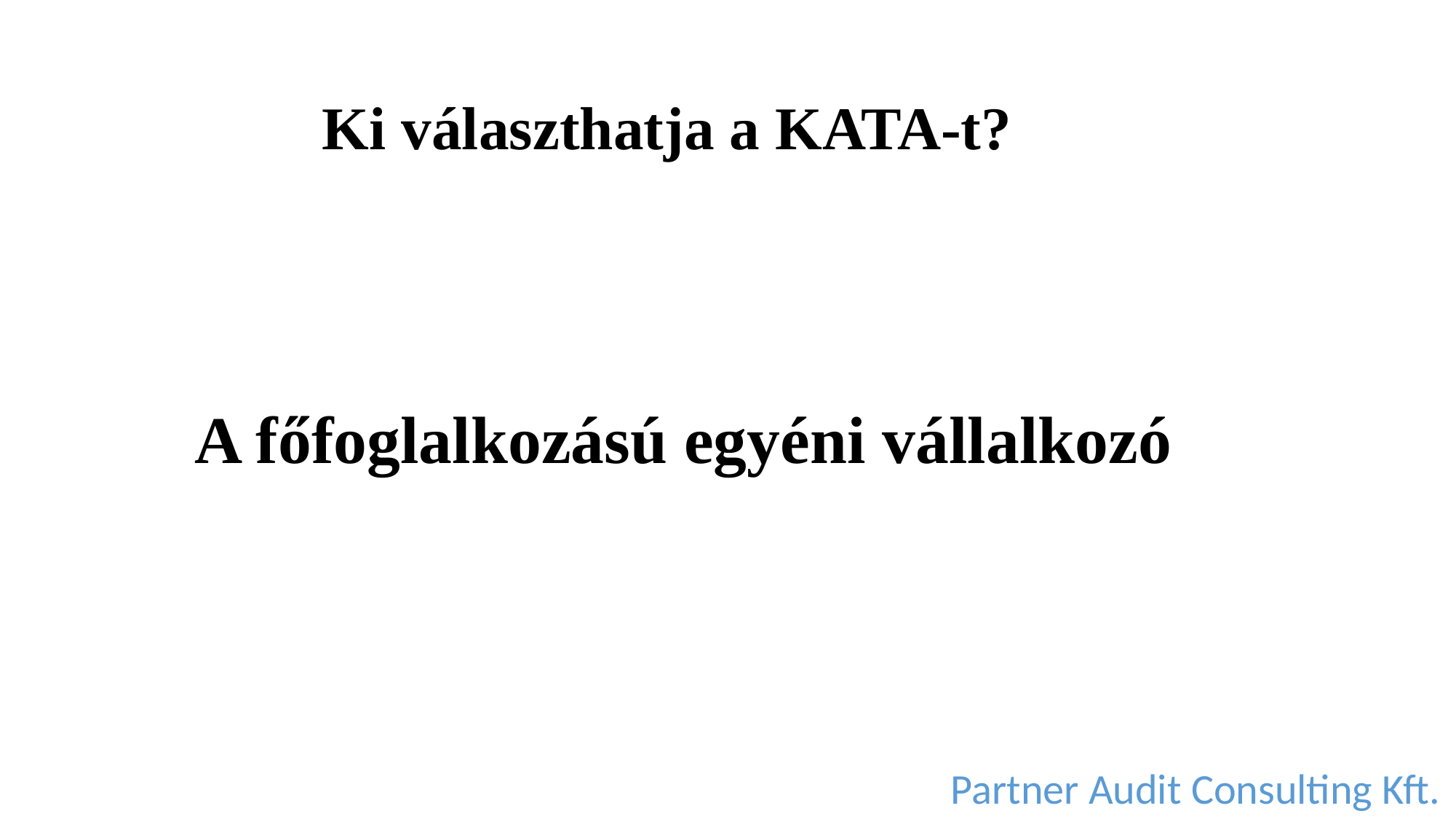

# Ki választhatja a KATA-t?

     A főfoglalkozású egyéni vállalkozó
Partner Audit Consulting Kft.